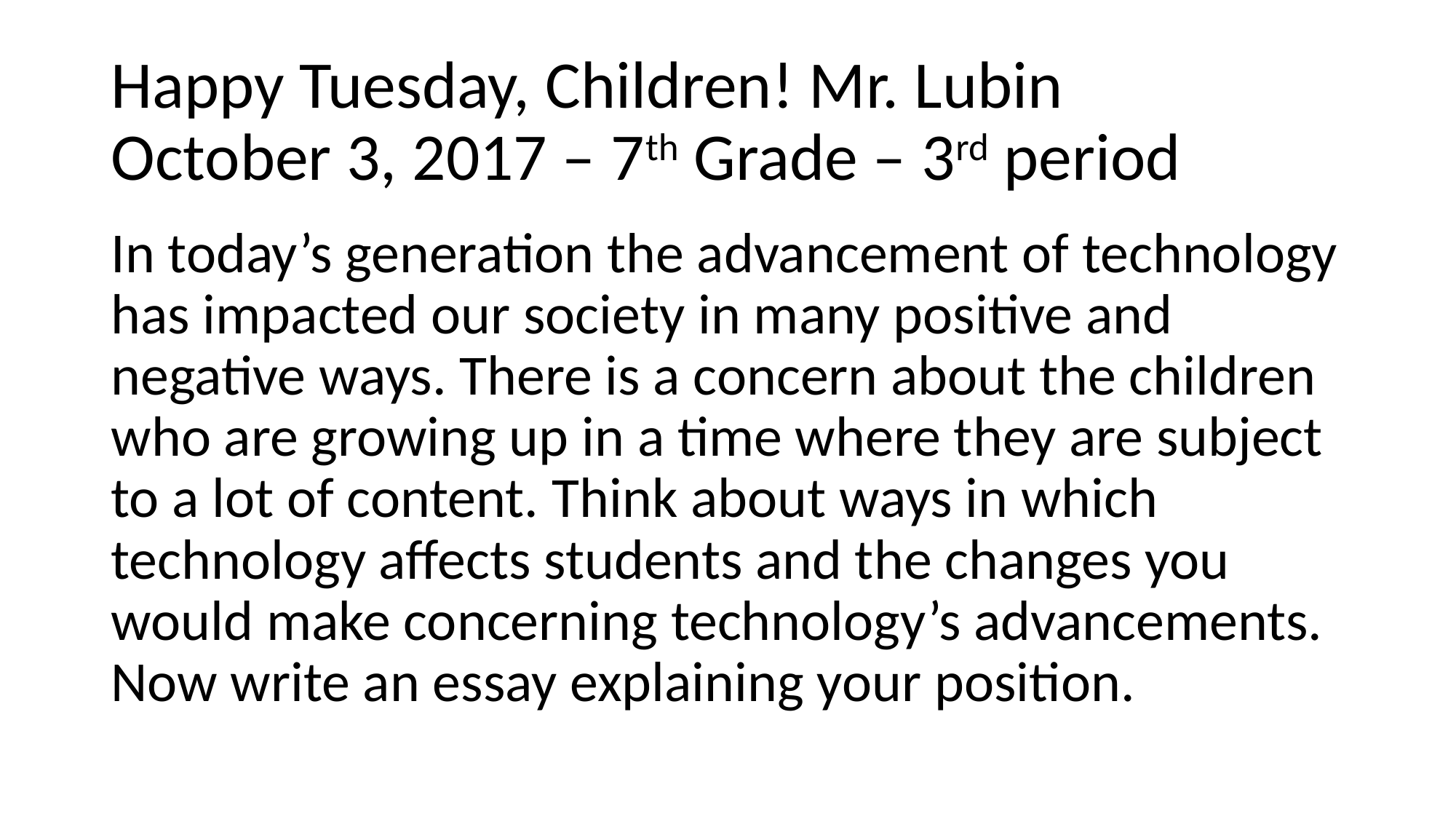

# Happy Tuesday, Children! Mr. Lubin October 3, 2017 – 7th Grade – 3rd period
In today’s generation the advancement of technology has impacted our society in many positive and negative ways. There is a concern about the children who are growing up in a time where they are subject to a lot of content. Think about ways in which technology affects students and the changes you would make concerning technology’s advancements. Now write an essay explaining your position.